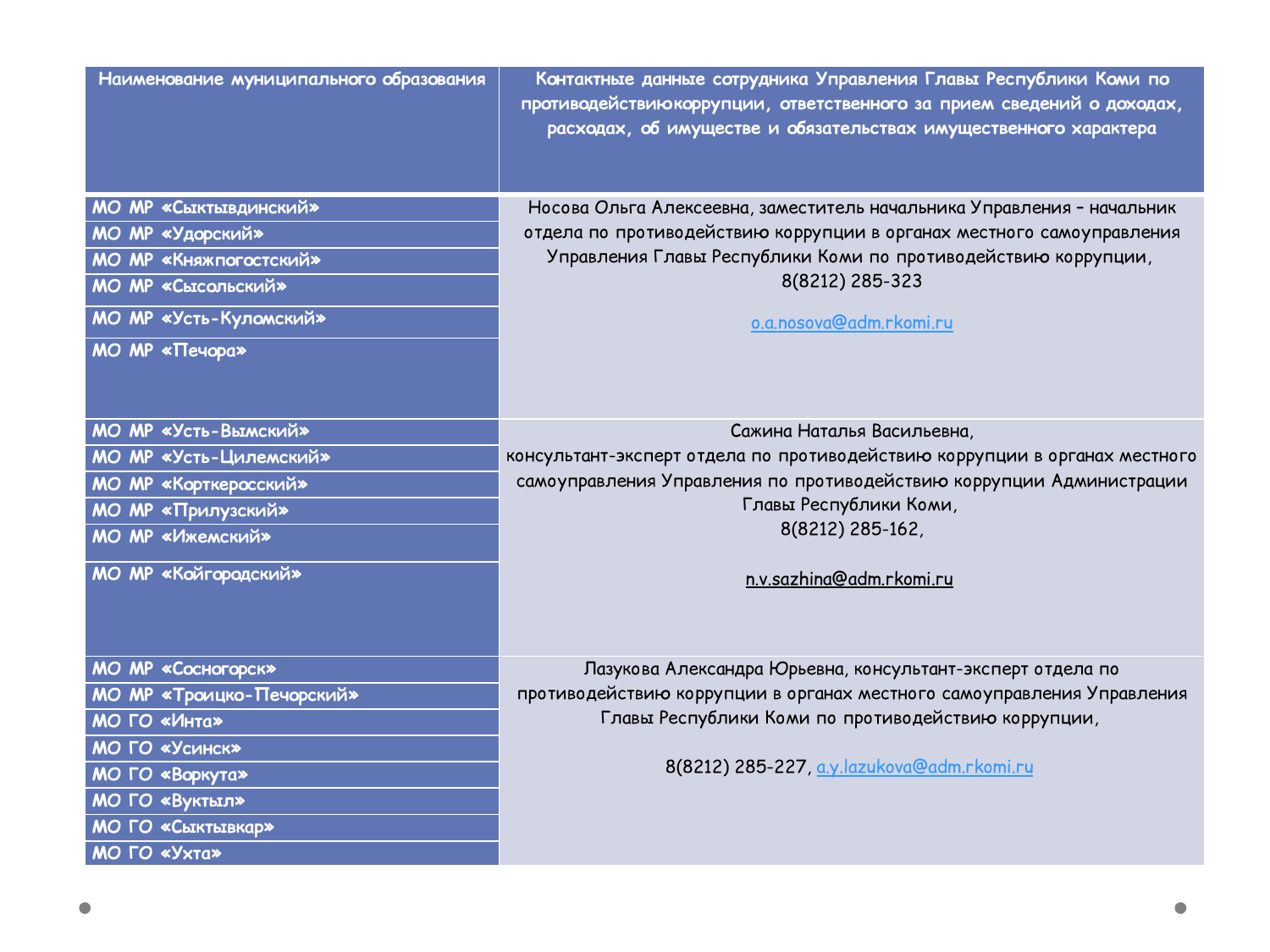

| Наименование муниципального образования | Контактные данные сотрудника Управления Главы Республики Коми по противодействию коррупции, ответственного за прием сведений о доходах, расходах, об имуществе и обязательствах имущественного характера |
| --- | --- |
| МО МР «Сыктывдинский» | Носова Ольга Алексеевна, заместитель начальника Управления – начальник отдела по противодействию коррупции в органах местного самоуправления Управления Главы Республики Коми по противодействию коррупции, 8(8212) 285-323 o.a.nosova@adm.rkomi.ru |
| МО МР «Удорский» |  |
| МО МР «Княжпогостский» |  |
| МО МР «Сысольский» |  |
| МО МР «Усть-Куломский» |  |
| МО МР «Печора» |  |
| МО МР «Усть-Вымский» | Сажина Наталья Васильевна, консультант-эксперт отдела по противодействию коррупции в органах местного самоуправления Управления по противодействию коррупции Администрации Главы Республики Коми, 8(8212) 285-162,   n.v.sazhina@adm.rkomi.ru |
| МО МР «Усть-Цилемский» |  |
| МО МР «Корткеросский» |  |
| МО МР «Прилузский» |  |
| МО МР «Ижемский» |  |
| МО МР «Койгородский» |  |
| МО МР «Сосногорск» | Лазукова Александра Юрьевна, консультант-эксперт отдела по противодействию коррупции в органах местного самоуправления Управления Главы Республики Коми по противодействию коррупции,   8(8212) 285-227, a.y.lazukova@adm.rkomi.ru |
| МО МР «Троицко-Печорский» |  |
| МО ГО «Инта» |  |
| МО ГО «Усинск» |  |
| МО ГО «Воркута» |  |
| МО ГО «Вуктыл» |  |
| МО ГО «Сыктывкар» |  |
| МО ГО «Ухта» |  |